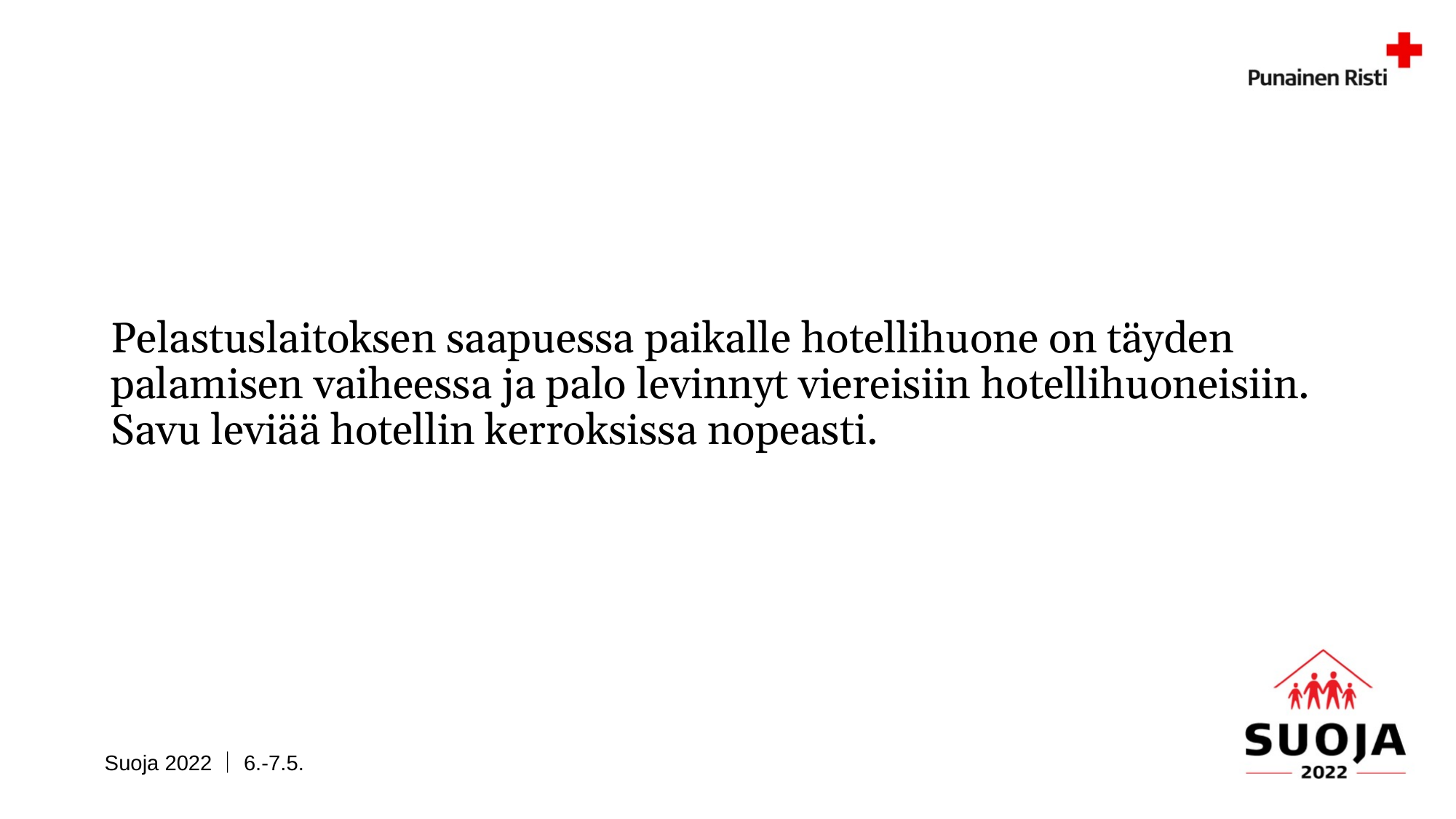

# Pelastuslaitoksen saapuessa paikalle hotellihuone on täyden palamisen vaiheessa ja palo levinnyt viereisiin hotellihuoneisiin. Savu leviää hotellin kerroksissa nopeasti.